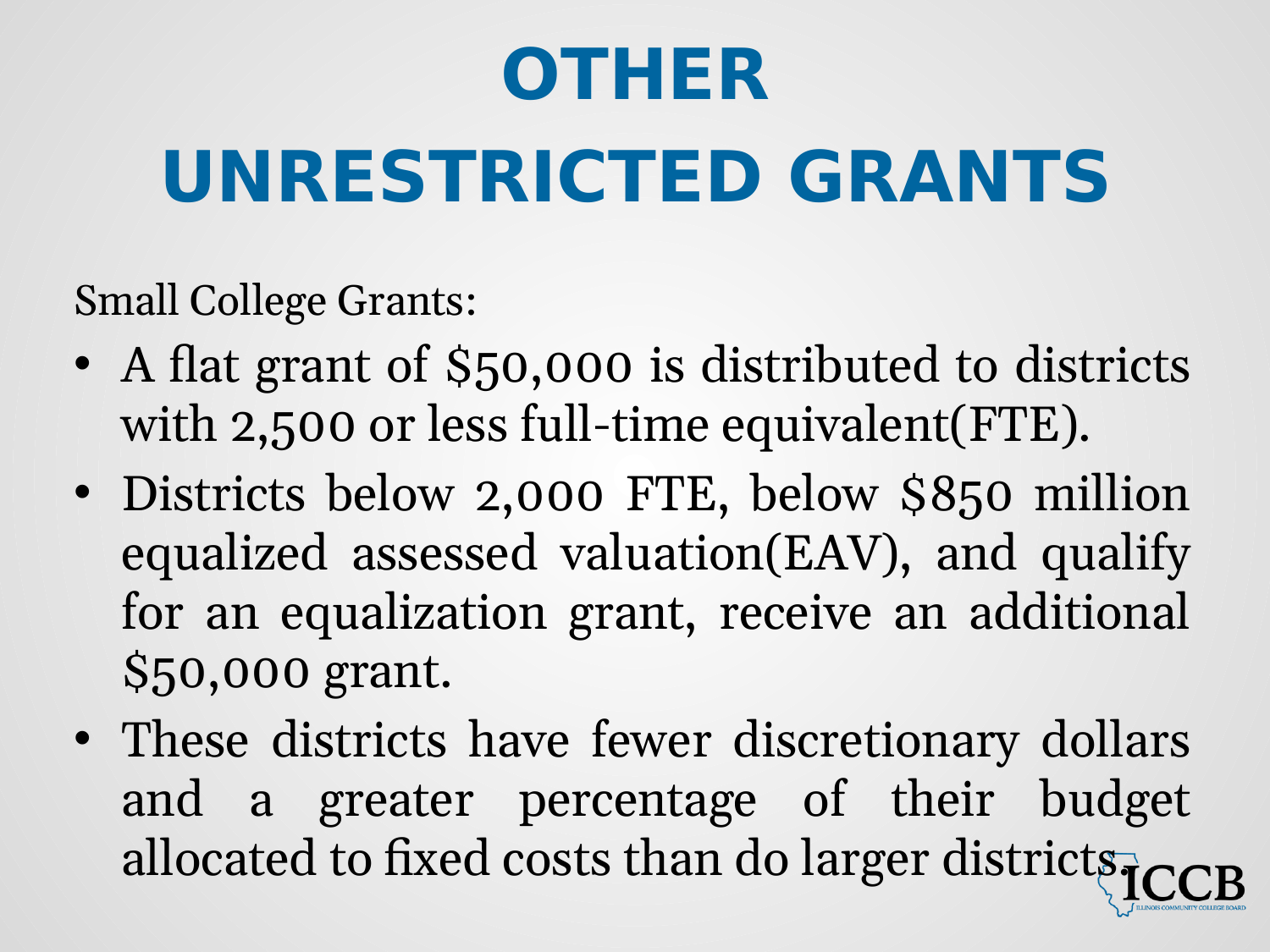

# Other Unrestricted Grants
Small College Grants:
A flat grant of $50,000 is distributed to districts with 2,500 or less full-time equivalent(FTE).
Districts below 2,000 FTE, below $850 million equalized assessed valuation(EAV), and qualify for an equalization grant, receive an additional $50,000 grant.
These districts have fewer discretionary dollars and a greater percentage of their budget allocated to fixed costs than do larger districts.